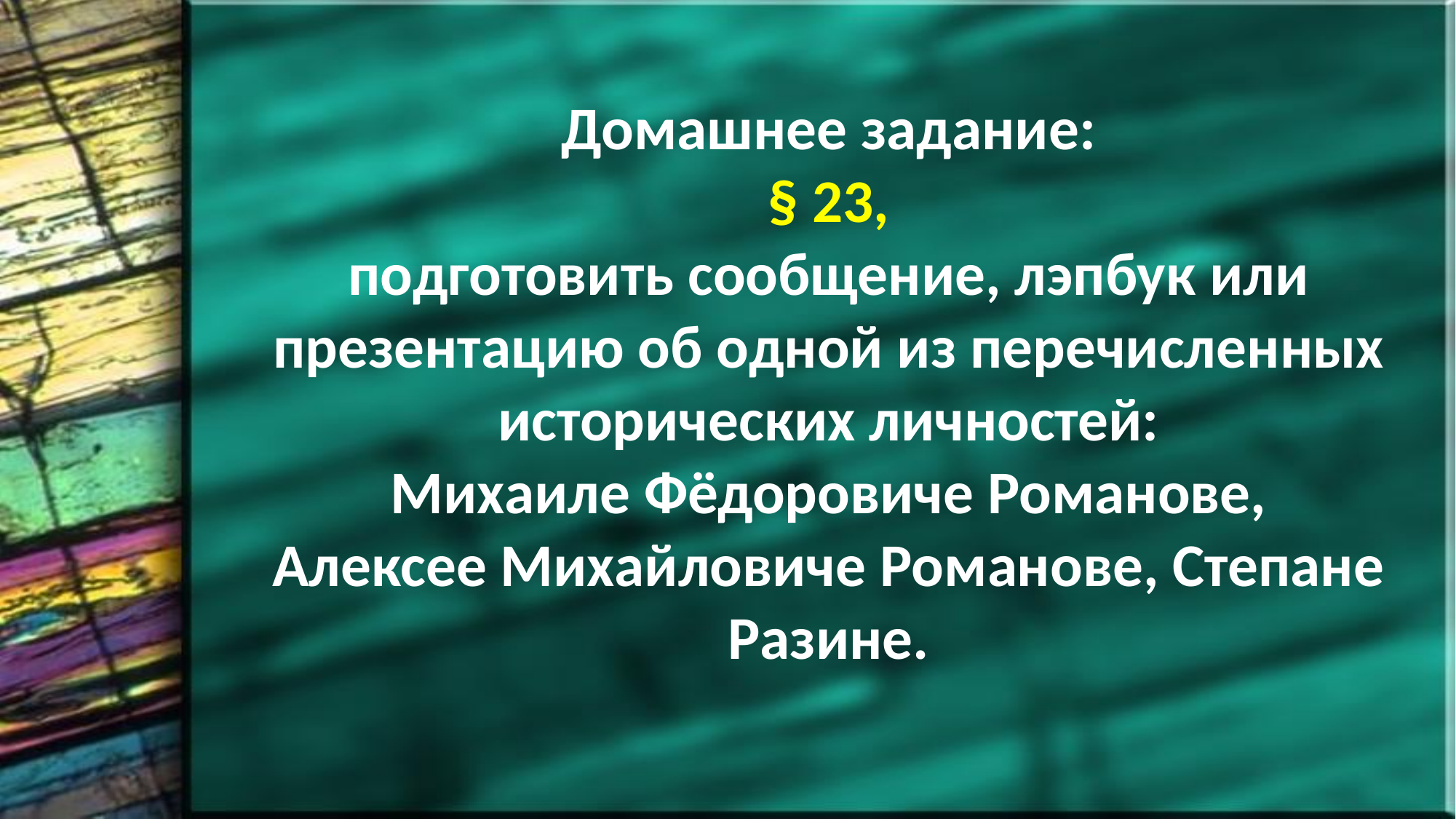

Домашнее задание:
§ 23,
подготовить сообщение, лэпбук или презентацию об одной из перечисленных исторических личностей:
Михаиле Фёдоровиче Романове,
Алексее Михайловиче Романове, Степане Разине.